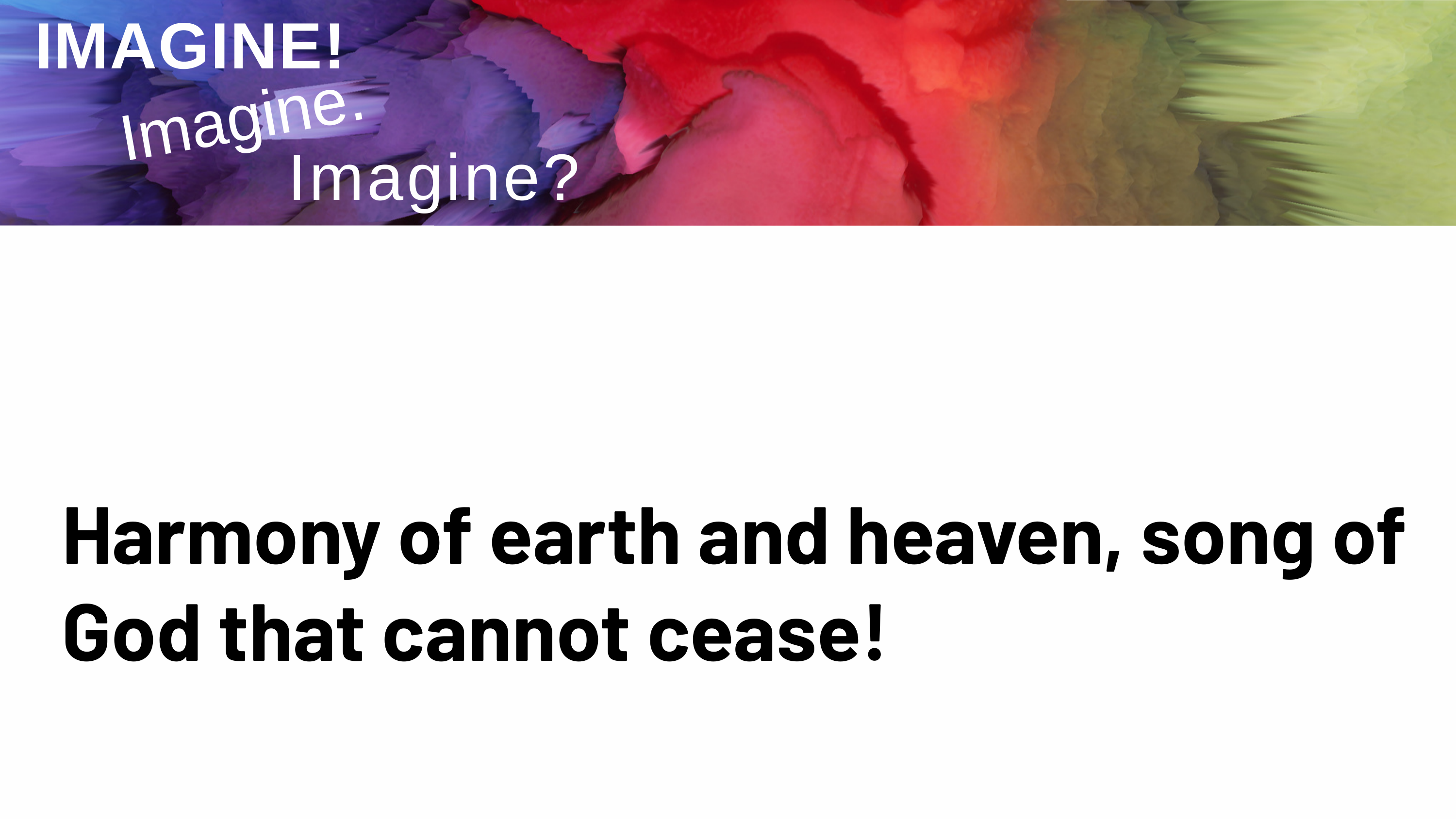

Imagine...
IMAGINE!

Imagine?

Harmony of earth and heaven, song of God that cannot cease!